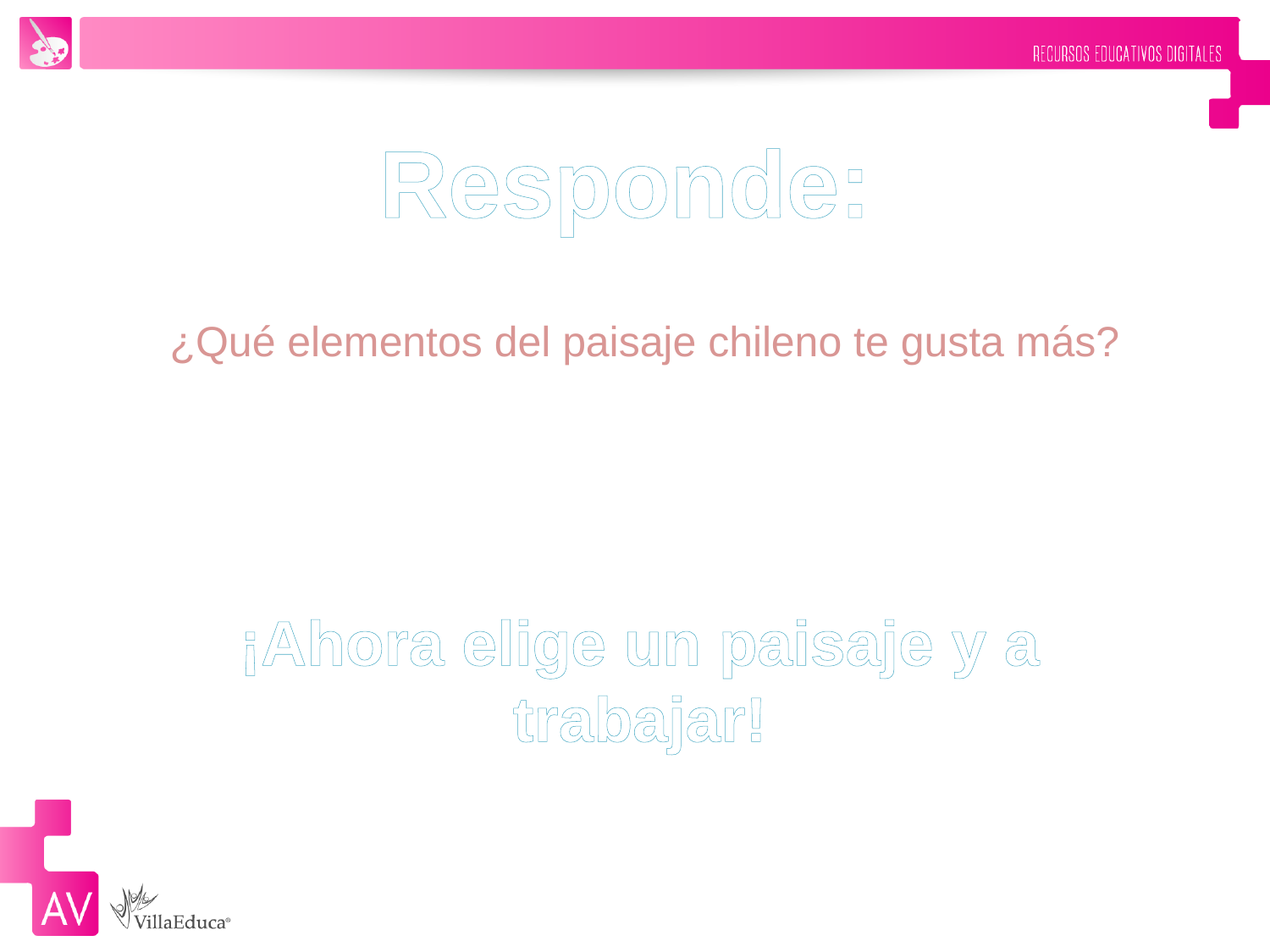

Responde:
¿Qué elementos del paisaje chileno te gusta más?
¡Ahora elige un paisaje y a trabajar!